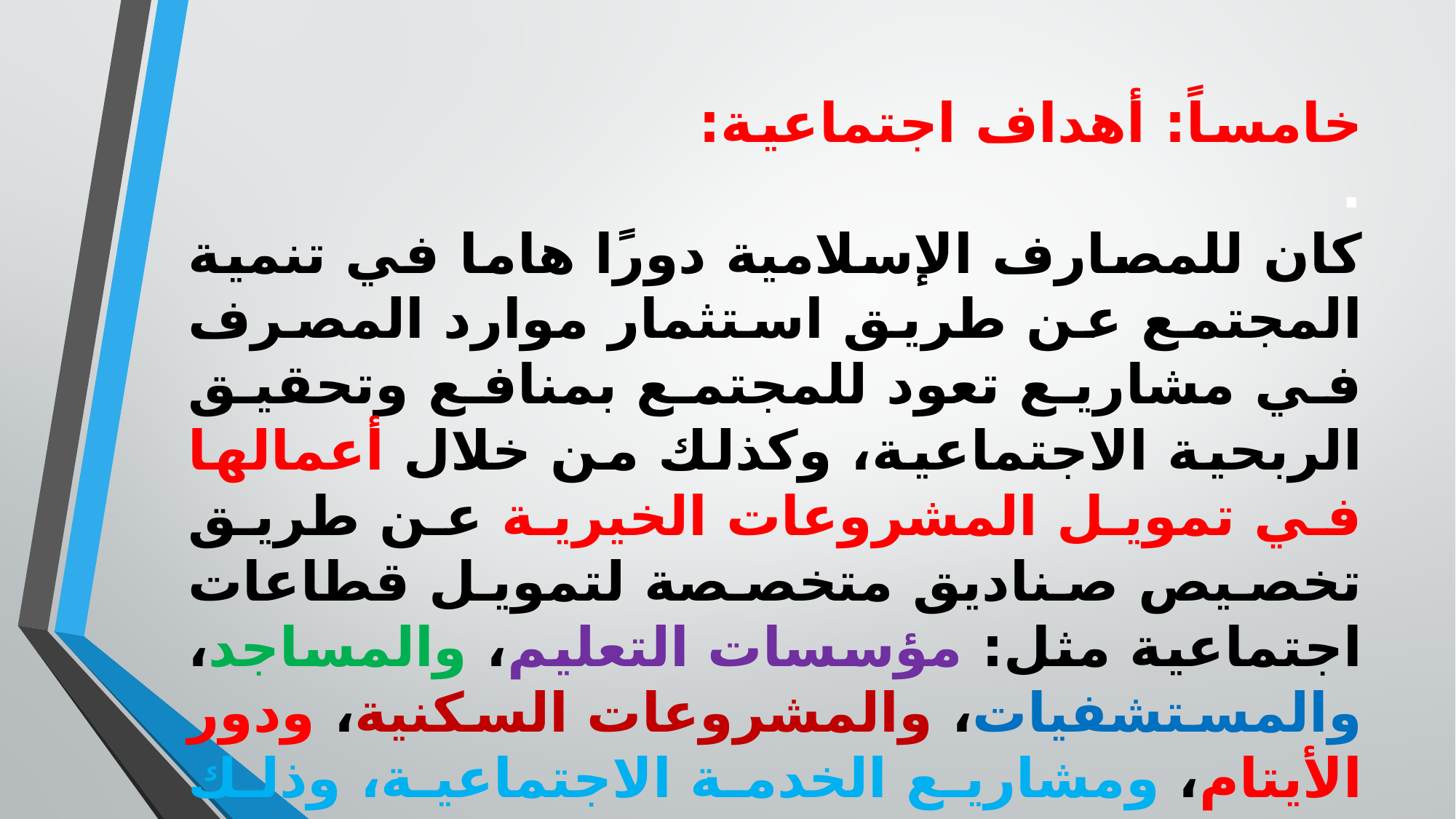

# خامساً: أهداف اجتماعية:                            . كان للمصارف الإسلامية دورًا هاما في تنمية المجتمع عن طريق استثمار موارد المصرف في مشاريع تعود للمجتمع بمنافع وتحقيق الربحية الاجتماعية، وكذلك من خلال أعمالها في تمويل المشروعات الخيرية عن طريق تخصيص صناديق متخصصة لتمويل قطاعات اجتماعية مثل: مؤسسات التعليم، والمساجد، والمستشفيات، والمشروعات السكنية، ودور الأيتام، ومشاريع الخدمة الاجتماعية، وذلك من خلال موارد الزكاة وتجميعها من المساهمين، وكذلك عن طريق الصدقات الجارية، وقبول الهبات، والتبرعات، والأوقاف، والقروض الحسنة، وتوظيفها بما يعود بالنفع على المجتمع                           .